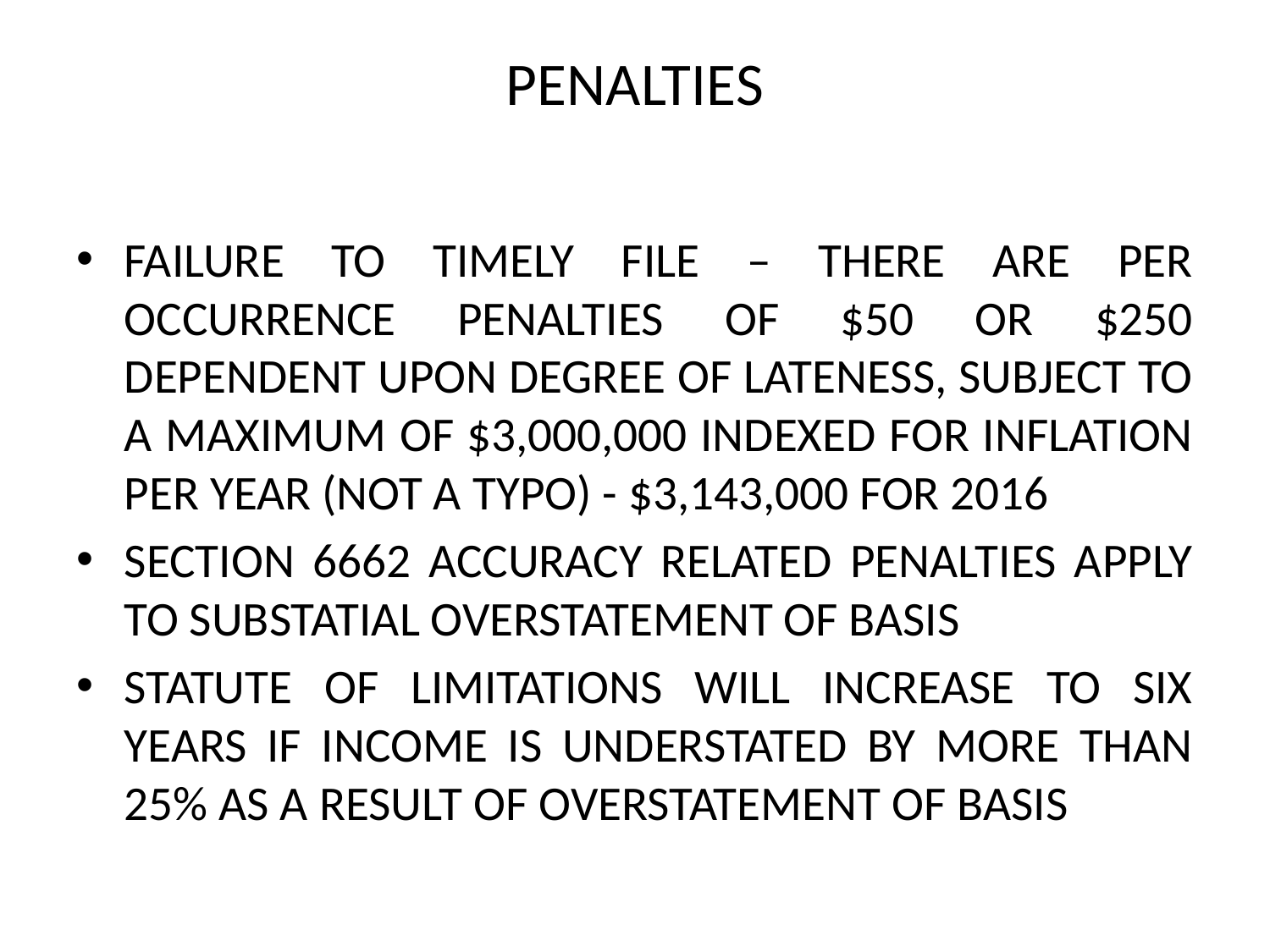

# PENALTIES
FAILURE TO TIMELY FILE – THERE ARE PER OCCURRENCE PENALTIES OF $50 OR $250 DEPENDENT UPON DEGREE OF LATENESS, SUBJECT TO A MAXIMUM OF $3,000,000 INDEXED FOR INFLATION PER YEAR (NOT A TYPO) - $3,143,000 FOR 2016
SECTION 6662 ACCURACY RELATED PENALTIES APPLY TO SUBSTATIAL OVERSTATEMENT OF BASIS
STATUTE OF LIMITATIONS WILL INCREASE TO SIX YEARS IF INCOME IS UNDERSTATED BY MORE THAN 25% AS A RESULT OF OVERSTATEMENT OF BASIS